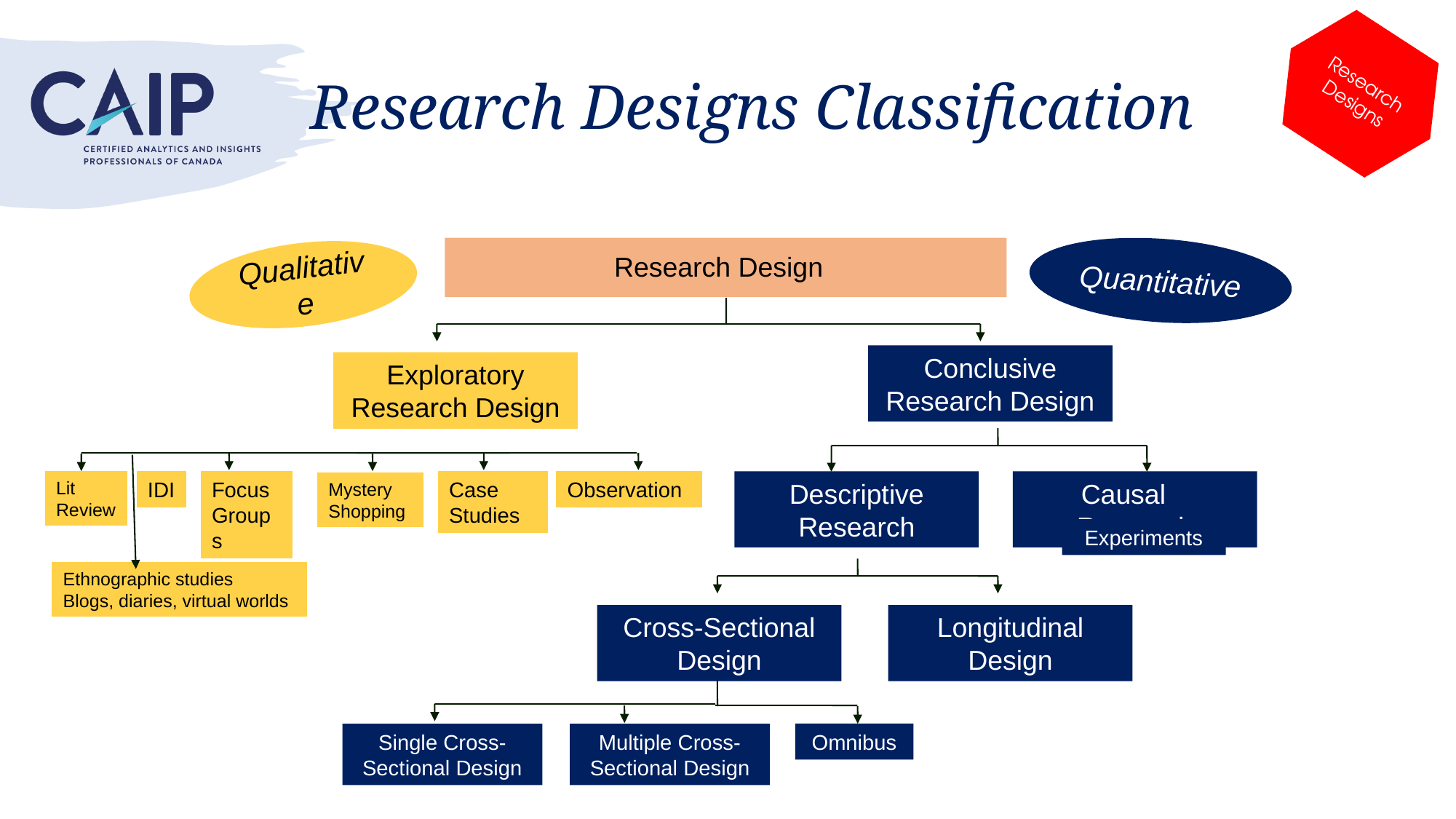

Research Designs
# Research Designs Classification

Research Design

Conclusive Research Design
Exploratory Research Design

Descriptive Research
Causal    Research

Cross-Sectional Design
Longitudinal Design

Single Cross-Sectional Design
Multiple Cross-Sectional Design
Experiments
Omnibus

Quantitative

Qualitative

Lit Review
IDI
Focus Groups
Case Studies
Observation
Mystery Shopping
Ethnographic studies
Blogs, diaries, virtual worlds